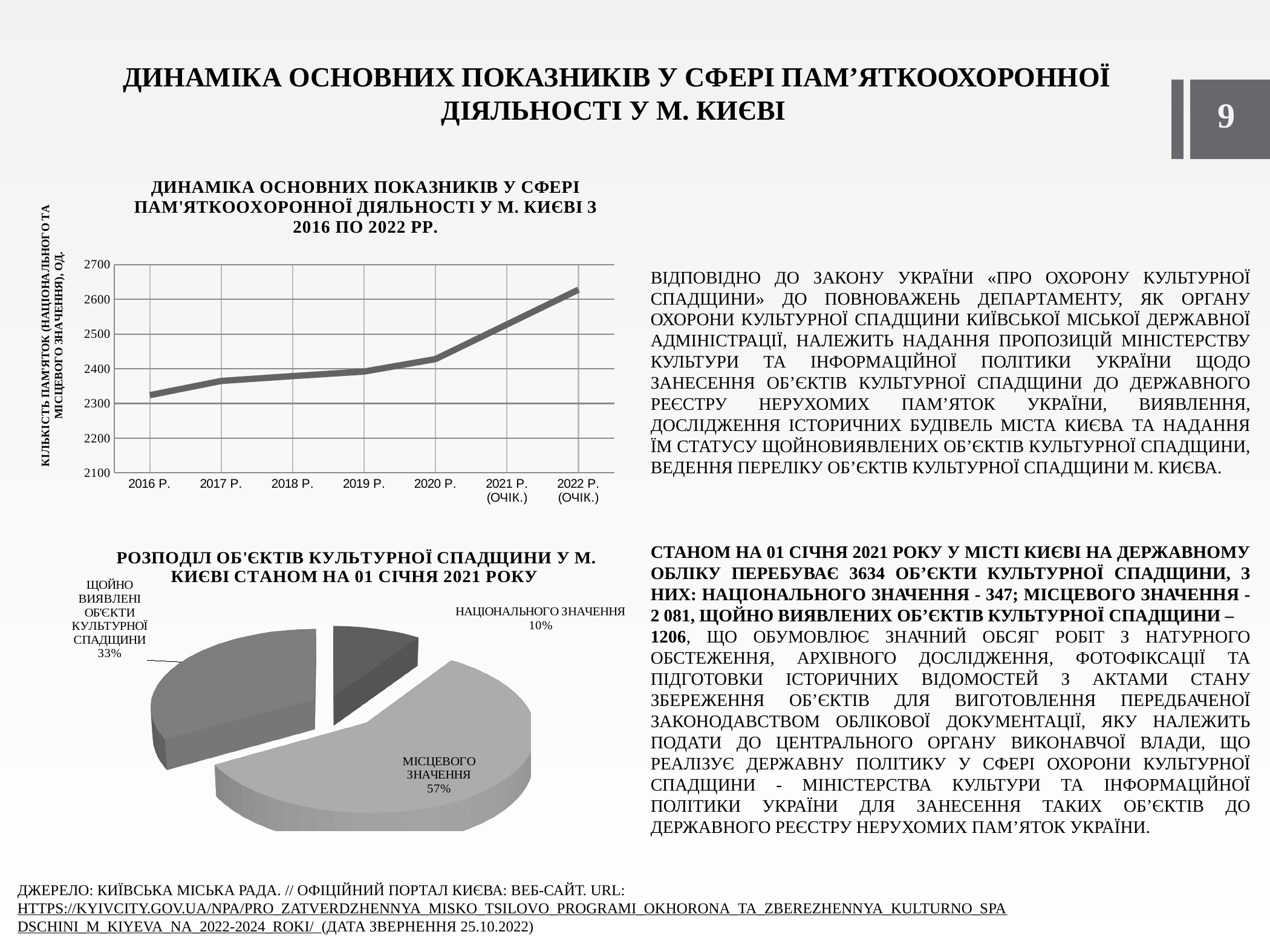

ДИНАМІКА ОСНОВНИХ ПОКАЗНИКІВ У СФЕРІ ПАМ’ЯТКООХОРОННОЇ ДІЯЛЬНОСТІ У М. КИЄВІ
9

### Chart: ДИНАМІКА ОСНОВНИХ ПОКАЗНИКІВ У СФЕРІ ПАМ'ЯТКООХОРОННОЇ ДІЯЛЬНОСТІ У М. КИЄВІ З 2016 ПО 2022 РР.

| Category |  |
|---|---|
| 2016 Р. | 2324.0 |
| 2017 Р. | 2365.0 |
| 2018 Р. | 2379.0 |
| 2019 Р. | 2392.0 |
| 2020 Р. | 2428.0 |
| 2021 Р. (ОЧІК.) | 2528.0 |
| 2022 Р. (ОЧІК.) | 2628.0 |
ВІДПОВІДНО ДО ЗАКОНУ УКРАЇНИ «ПРО ОХОРОНУ КУЛЬТУРНОЇ СПАДЩИНИ» ДО ПОВНОВАЖЕНЬ ДЕПАРТАМЕНТУ, ЯК ОРГАНУ ОХОРОНИ КУЛЬТУРНОЇ СПАДЩИНИ КИЇВСЬКОЇ МІСЬКОЇ ДЕРЖАВНОЇ АДМІНІСТРАЦІЇ, НАЛЕЖИТЬ НАДАННЯ ПРОПОЗИЦІЙ МІНІСТЕРСТВУ КУЛЬТУРИ ТА ІНФОРМАЦІЙНОЇ ПОЛІТИКИ УКРАЇНИ ЩОДО ЗАНЕСЕННЯ ОБ’ЄКТІВ КУЛЬТУРНОЇ СПАДЩИНИ ДО ДЕРЖАВНОГО РЕЄСТРУ НЕРУХОМИХ ПАМ’ЯТОК УКРАЇНИ, ВИЯВЛЕННЯ, ДОСЛІДЖЕННЯ ІСТОРИЧНИХ БУДІВЕЛЬ МІСТА КИЄВА ТА НАДАННЯ ЇМ СТАТУСУ ЩОЙНОВИЯВЛЕНИХ ОБ’ЄКТІВ КУЛЬТУРНОЇ СПАДЩИНИ, ВЕДЕННЯ ПЕРЕЛІКУ ОБ’ЄКТІВ КУЛЬТУРНОЇ СПАДЩИНИ М. КИЄВА.

СТАНОМ НА 01 СІЧНЯ 2021 РОКУ У МІСТІ КИЄВІ НА ДЕРЖАВНОМУ ОБЛІКУ ПЕРЕБУВАЄ 3634 ОБʼЄКТИ КУЛЬТУРНОЇ СПАДЩИНИ, З НИХ: НАЦІОНАЛЬНОГО ЗНАЧЕННЯ - 347; МІСЦЕВОГО ЗНАЧЕННЯ - 2 081, ЩОЙНО ВИЯВЛЕНИХ ОБʼЄКТІВ КУЛЬТУРНОЇ СПАДЩИНИ –
1206, ЩО ОБУМОВЛЮЄ ЗНАЧНИЙ ОБСЯГ РОБІТ З НАТУРНОГО ОБСТЕЖЕННЯ, АРХІВНОГО ДОСЛІДЖЕННЯ, ФОТОФІКСАЦІЇ ТА ПІДГОТОВКИ ІСТОРИЧНИХ ВІДОМОСТЕЙ З АКТАМИ СТАНУ ЗБЕРЕЖЕННЯ ОБʼЄКТІВ ДЛЯ ВИГОТОВЛЕННЯ ПЕРЕДБАЧЕНОЇ ЗАКОНОДАВСТВОМ ОБЛІКОВОЇ ДОКУМЕНТАЦІЇ, ЯКУ НАЛЕЖИТЬ ПОДАТИ ДО ЦЕНТРАЛЬНОГО ОРГАНУ ВИКОНАВЧОЇ ВЛАДИ, ЩО РЕАЛІЗУЄ ДЕРЖАВНУ ПОЛІТИКУ У СФЕРІ ОХОРОНИ КУЛЬТУРНОЇ СПАДЩИНИ - МІНІСТЕРСТВА КУЛЬТУРИ ТА ІНФОРМАЦІЙНОЇ ПОЛІТИКИ УКРАЇНИ ДЛЯ ЗАНЕСЕННЯ ТАКИХ ОБ’ЄКТІВ ДО ДЕРЖАВНОГО РЕЄСТРУ НЕРУХОМИХ ПАМʼЯТОК УКРАЇНИ.

[unsupported chart]

ДЖЕРЕЛО: КИЇВСЬКА МІСЬКА РАДА. // ОФІЦІЙНИЙ ПОРТАЛ КИЄВА: ВЕБ-САЙТ. URL: HTTPS://KYIVCITY.GOV.UA/NPA/PRO_ZATVERDZHENNYA_MISKO_TSILOVO_PROGRAMI_OKHORONA_TA_ZBEREZHENNYA_KULTURNO_SPADSCHINI_M_KIYEVA_NA_2022-2024_ROKI/  (ДАТА ЗВЕРНЕННЯ 25.10.2022)